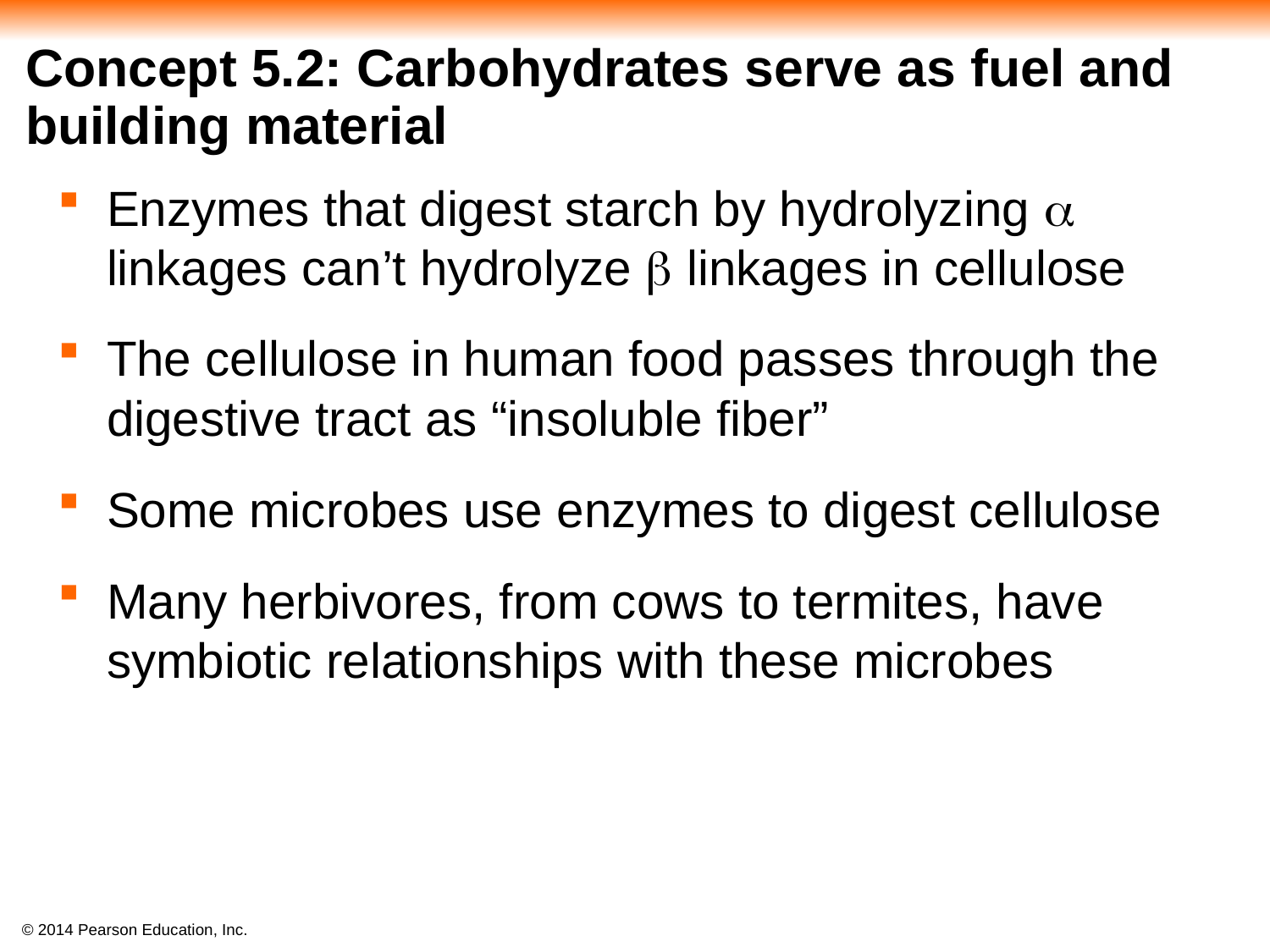

# Concept 5.2: Carbohydrates serve as fuel and building material
Enzymes that digest starch by hydrolyzing α linkages can’t hydrolyze β linkages in cellulose
The cellulose in human food passes through the digestive tract as “insoluble fiber”
Some microbes use enzymes to digest cellulose
Many herbivores, from cows to termites, have symbiotic relationships with these microbes